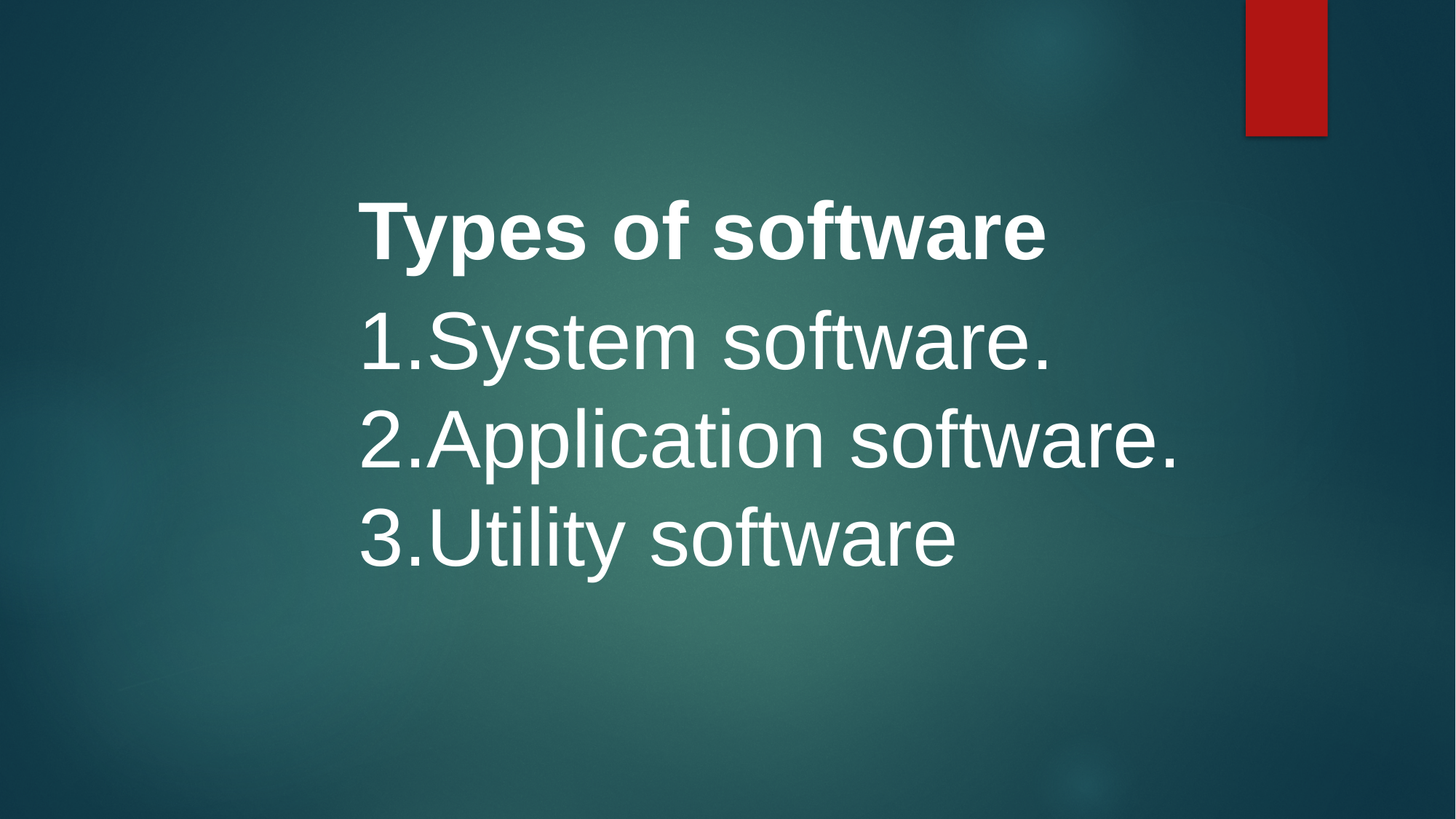

Types of software
System software.
Application software.
Utility software